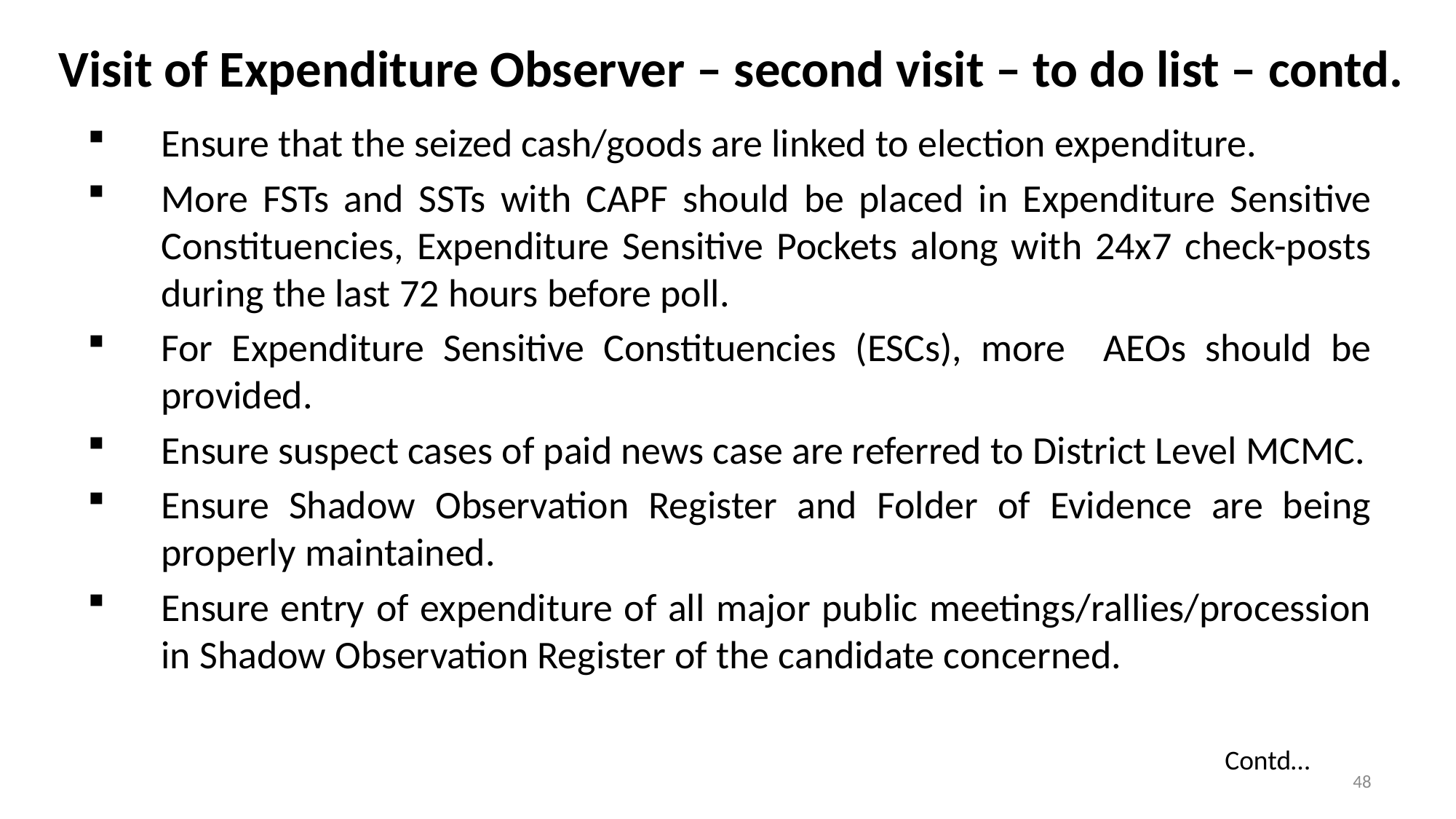

Visit of Expenditure Observer – second visit – to do list – contd.
Ensure that the seized cash/goods are linked to election expenditure.
More FSTs and SSTs with CAPF should be placed in Expenditure Sensitive Constituencies, Expenditure Sensitive Pockets along with 24x7 check-posts during the last 72 hours before poll.
For Expenditure Sensitive Constituencies (ESCs), more  AEOs should be provided.
Ensure suspect cases of paid news case are referred to District Level MCMC.
Ensure Shadow Observation Register and Folder of Evidence are being properly maintained.
Ensure entry of expenditure of all major public meetings/rallies/procession in Shadow Observation Register of the candidate concerned.

Contd…
48